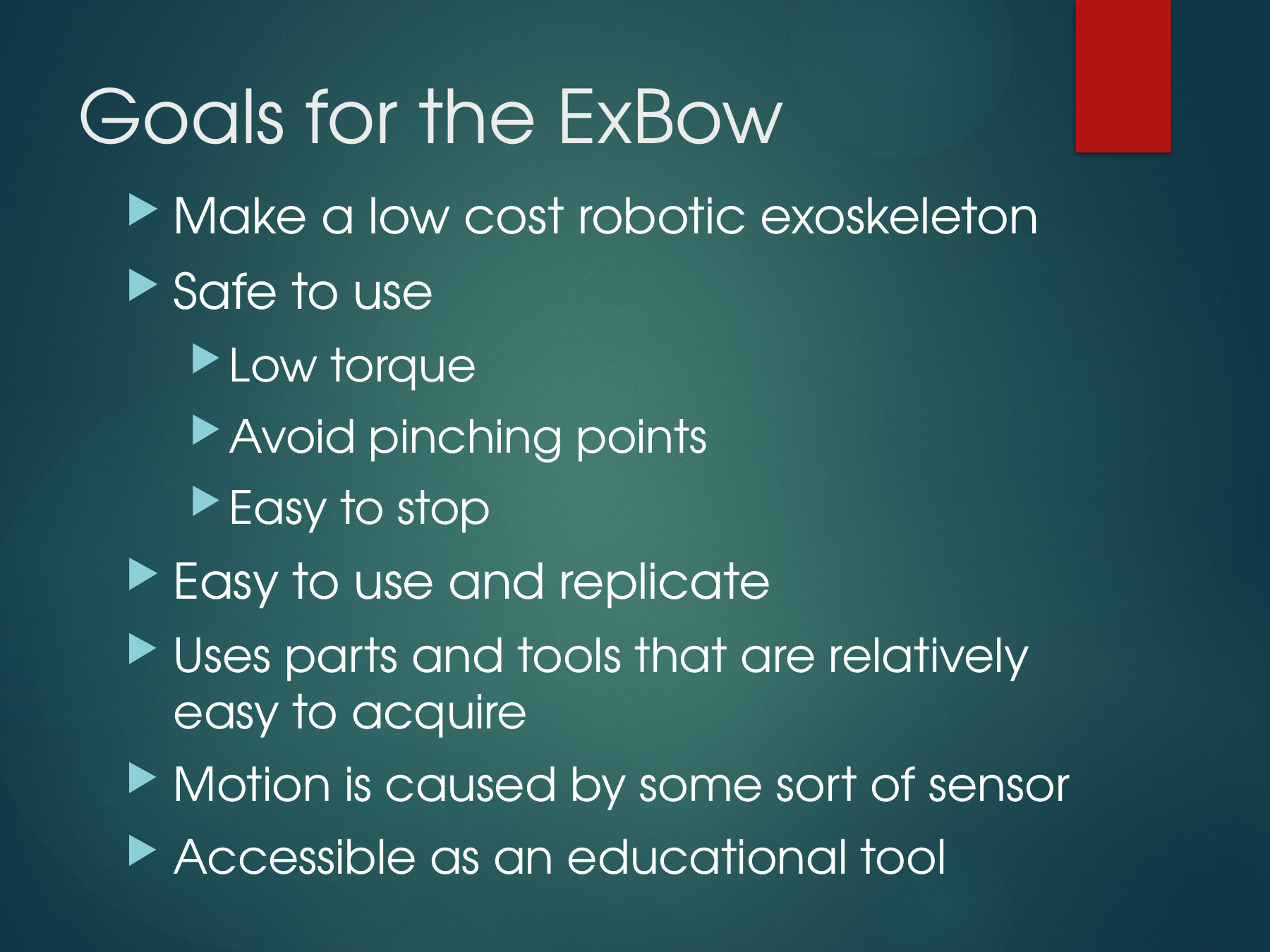

# Goals for the ExBow
Make a low cost robotic exoskeleton
Safe to use
Low torque
Avoid pinching points
Easy to stop
Easy to use and replicate
Uses parts and tools that are relatively easy to acquire
Motion is caused by some sort of sensor
Accessible as an educational tool